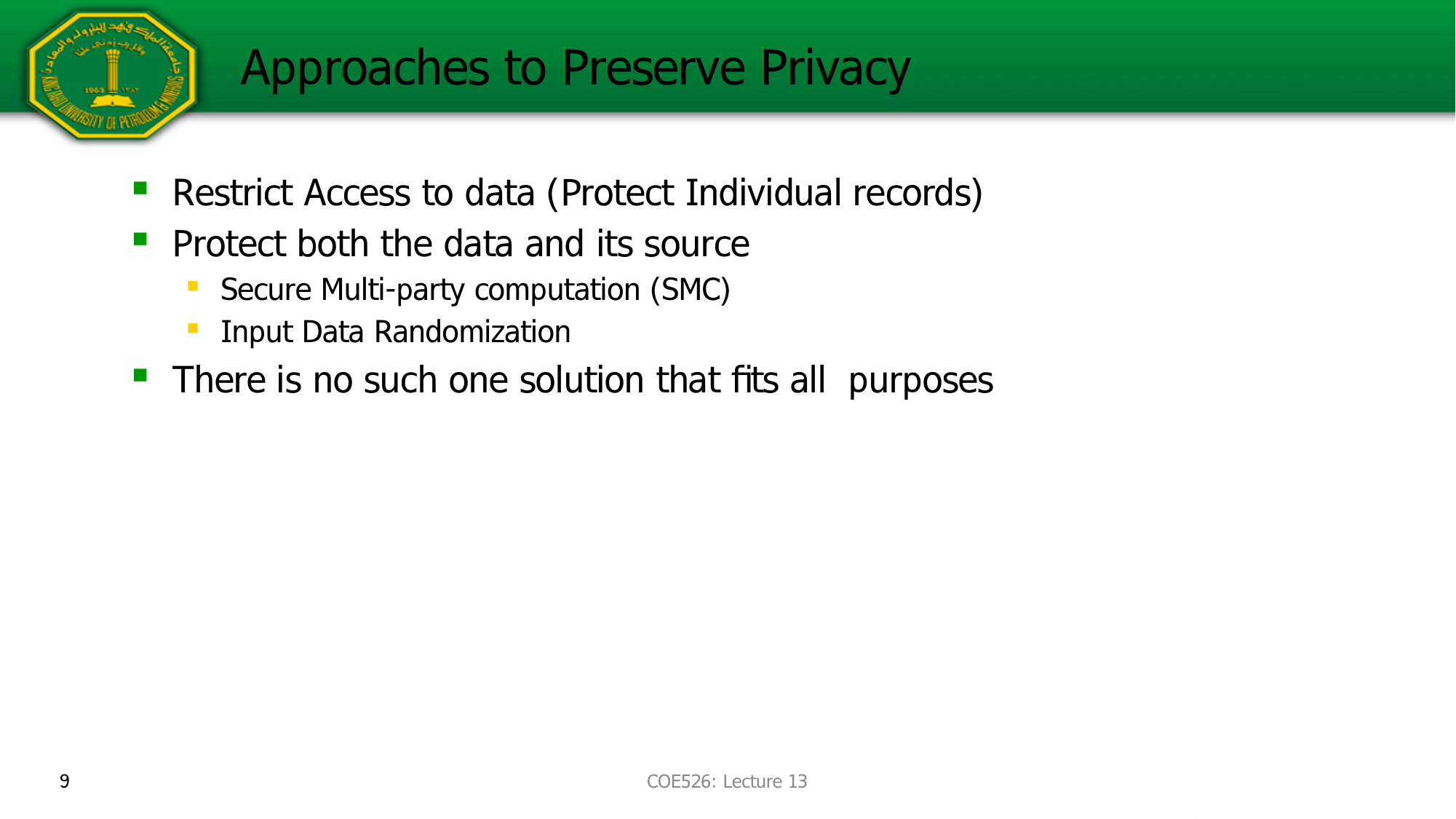

# Approaches to Preserve Privacy
Restrict Access to data (Protect Individual records)
Protect both the data and its source
Secure Multi-party computation (SMC)
Input Data Randomization
There is no such one solution that fits all  purposes

9
COE526: Lecture 13